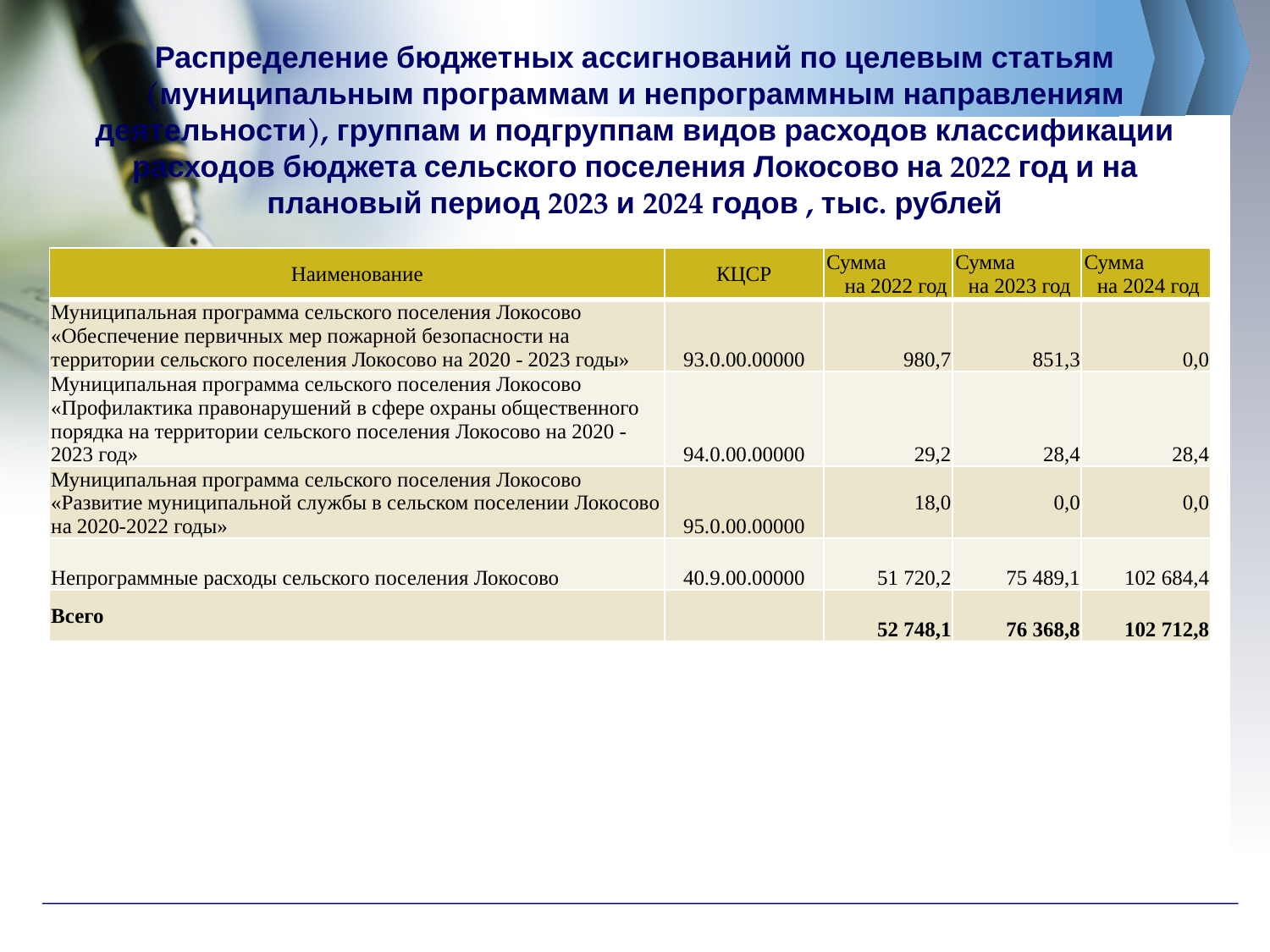

# Распределение бюджетных ассигнований по целевым статьям (муниципальным программам и непрограммным направлениям деятельности), группам и подгруппам видов расходов классификации расходов бюджета сельского поселения Локосово на 2022 год и на плановый период 2023 и 2024 годов , тыс. рублей
| Наименование | КЦСР | Сумма на 2022 год | Сумма на 2023 год | Сумма на 2024 год |
| --- | --- | --- | --- | --- |
| Муниципальная программа сельского поселения Локосово «Обеспечение первичных мер пожарной безопасности на территории сельского поселения Локосово на 2020 - 2023 годы» | 93.0.00.00000 | 980,7 | 851,3 | 0,0 |
| Муниципальная программа сельского поселения Локосово «Профилактика правонарушений в сфере охраны общественного порядка на территории сельского поселения Локосово на 2020 - 2023 год» | 94.0.00.00000 | 29,2 | 28,4 | 28,4 |
| Муниципальная программа сельского поселения Локосово «Развитие муниципальной службы в сельском поселении Локосово на 2020-2022 годы» | 95.0.00.00000 | 18,0 | 0,0 | 0,0 |
| Непрограммные расходы сельского поселения Локосово | 40.9.00.00000 | 51 720,2 | 75 489,1 | 102 684,4 |
| Всего |  | 52 748,1 | 76 368,8 | 102 712,8 |